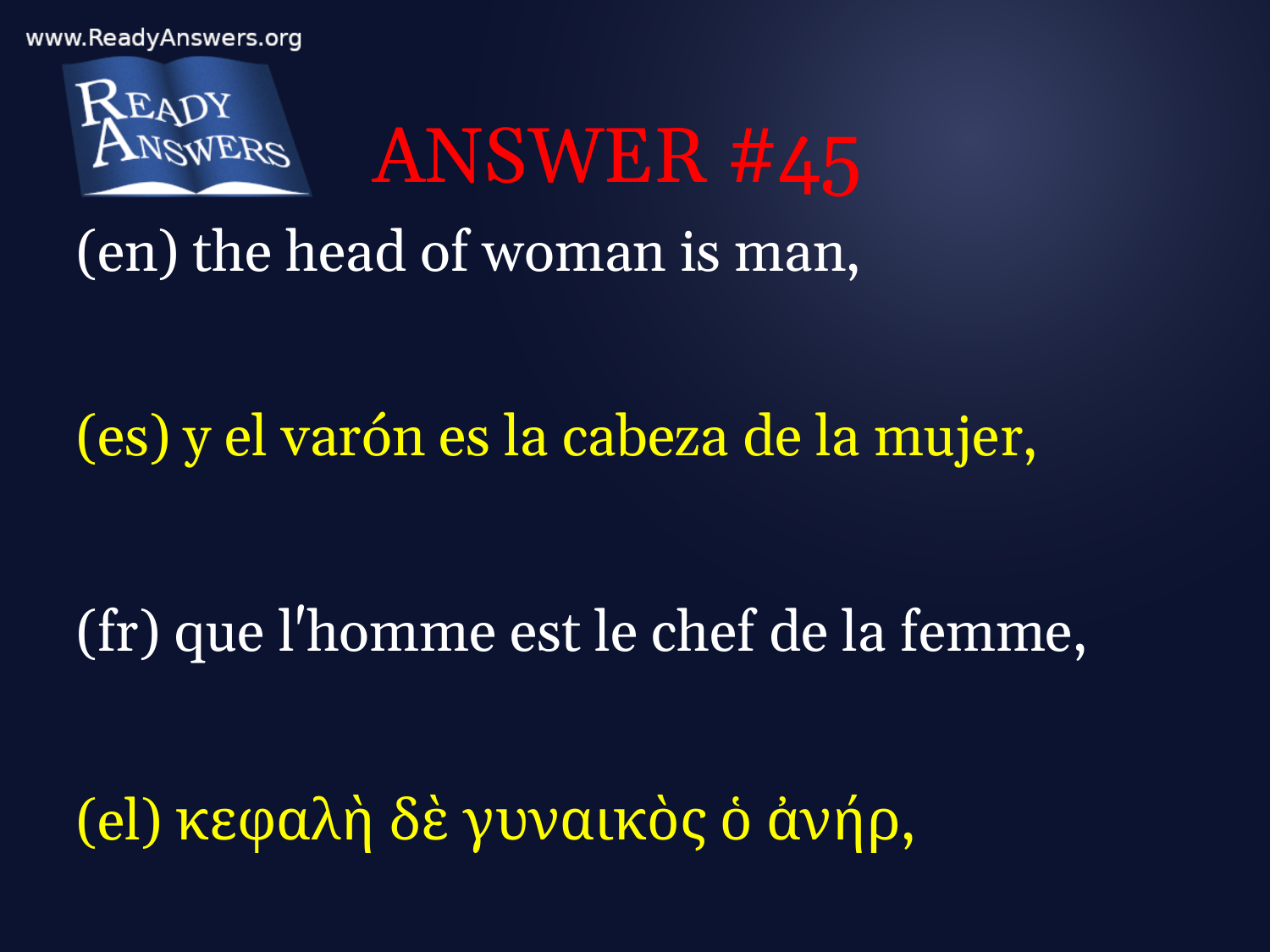

# ANSWER #45
(en) the head of woman is man,
(es) y el varón es la cabeza de la mujer,
(fr) que l'homme est le chef de la femme,
(el) κεφαλὴ δὲ γυναικὸς ὁ ἀνήρ,